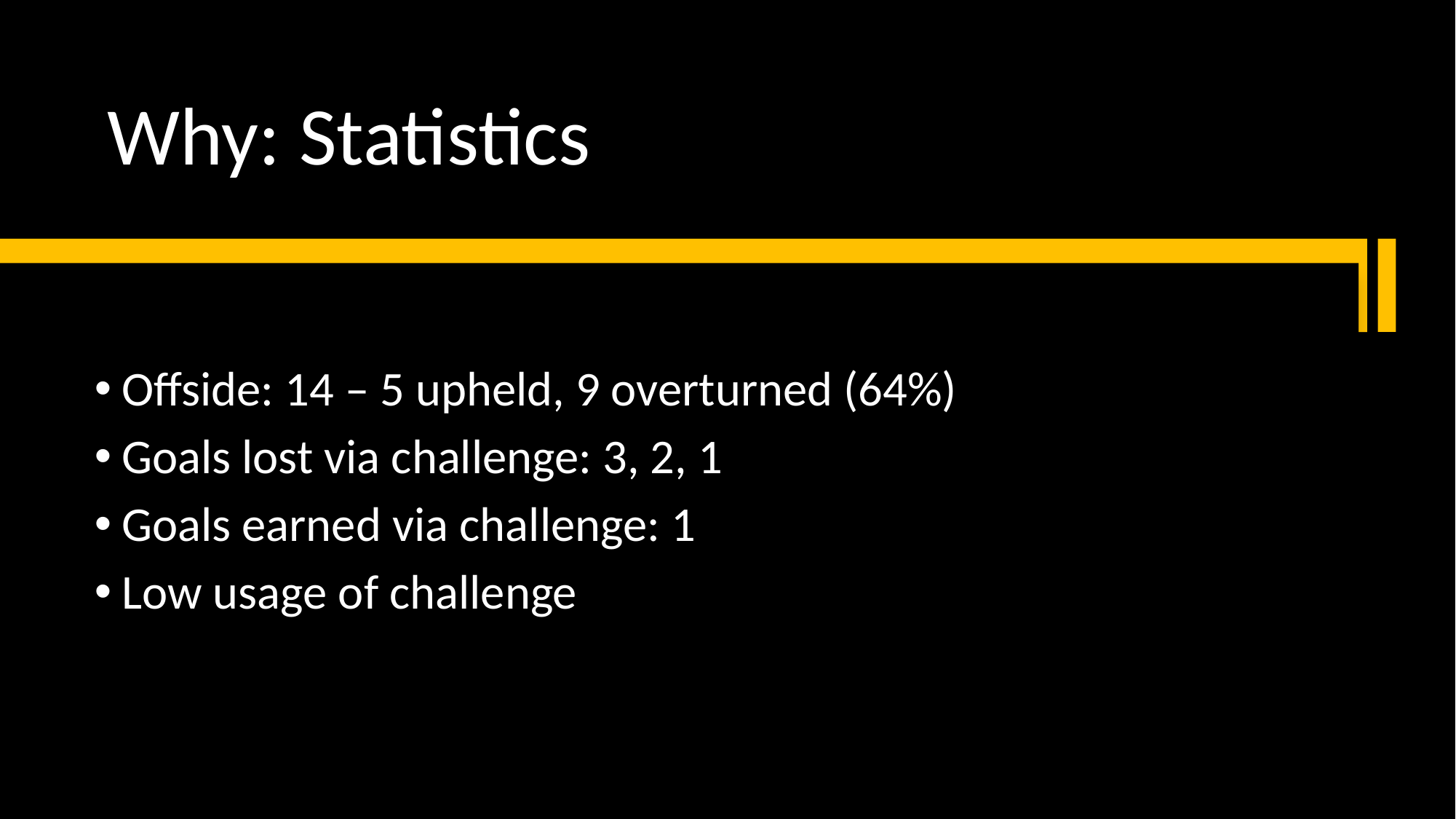

# Why: Statistics

Offside: 14 – 5 upheld, 9 overturned (64%)
Goals lost via challenge: 3, 2, 1
Goals earned via challenge: 1
Low usage of challenge